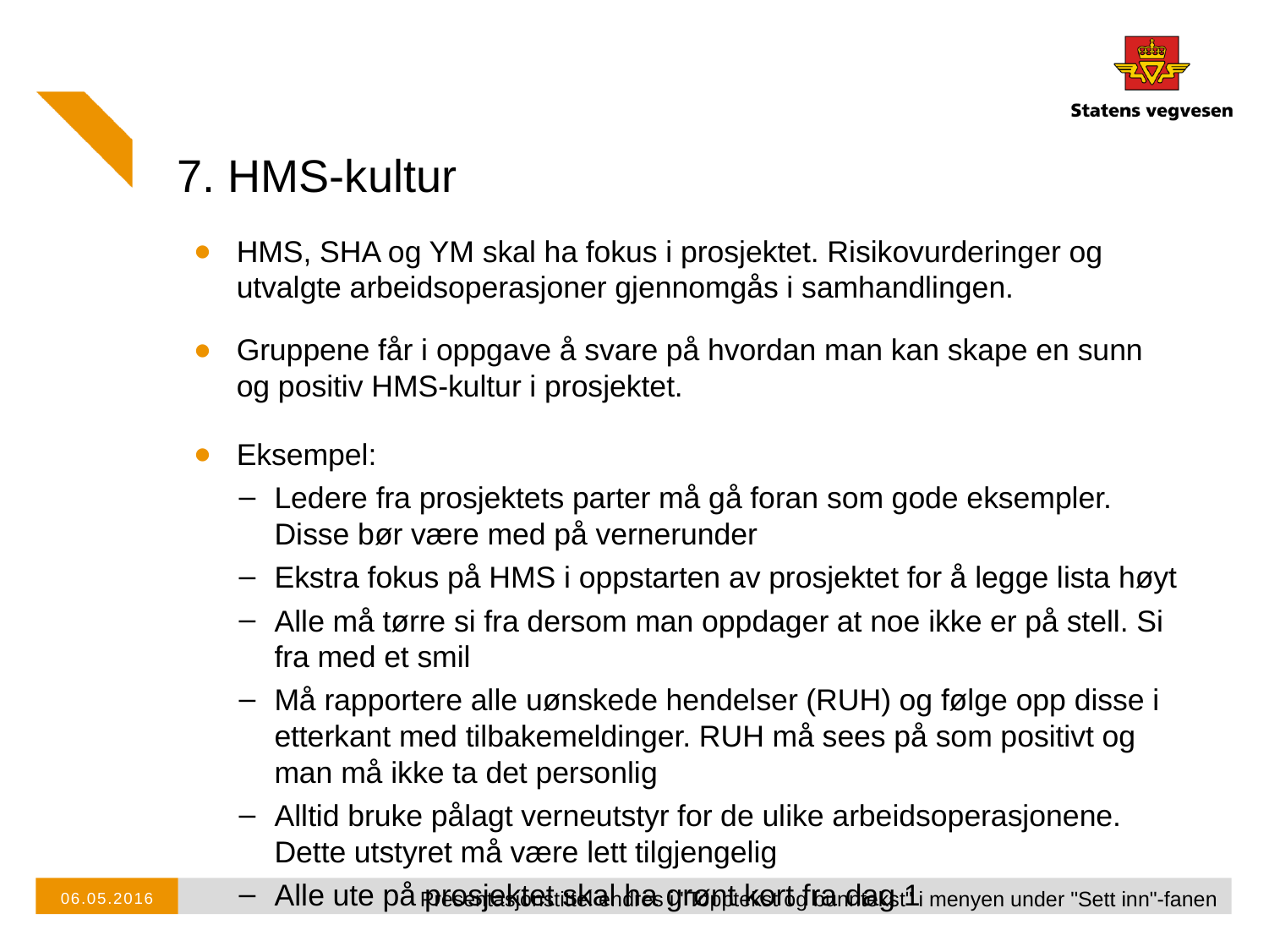

# 7. HMS-kultur
HMS, SHA og YM skal ha fokus i prosjektet. Risikovurderinger og utvalgte arbeidsoperasjoner gjennomgås i samhandlingen.

Gruppene får i oppgave å svare på hvordan man kan skape en sunn og positiv HMS-kultur i prosjektet.

Eksempel:
Ledere fra prosjektets parter må gå foran som gode eksempler. Disse bør være med på vernerunder
Ekstra fokus på HMS i oppstarten av prosjektet for å legge lista høyt
Alle må tørre si fra dersom man oppdager at noe ikke er på stell. Si fra med et smil
Må rapportere alle uønskede hendelser (RUH) og følge opp disse i etterkant med tilbakemeldinger. RUH må sees på som positivt og man må ikke ta det personlig
Alltid bruke pålagt verneutstyr for de ulike arbeidsoperasjonene. Dette utstyret må være lett tilgjengelig
Alle ute på prosjektet skal ha grønt kort fra dag 1
Presentasjonstittel endres i "Topptekst og bunntekst" i menyen under "Sett inn"-fanen
06.05.2016